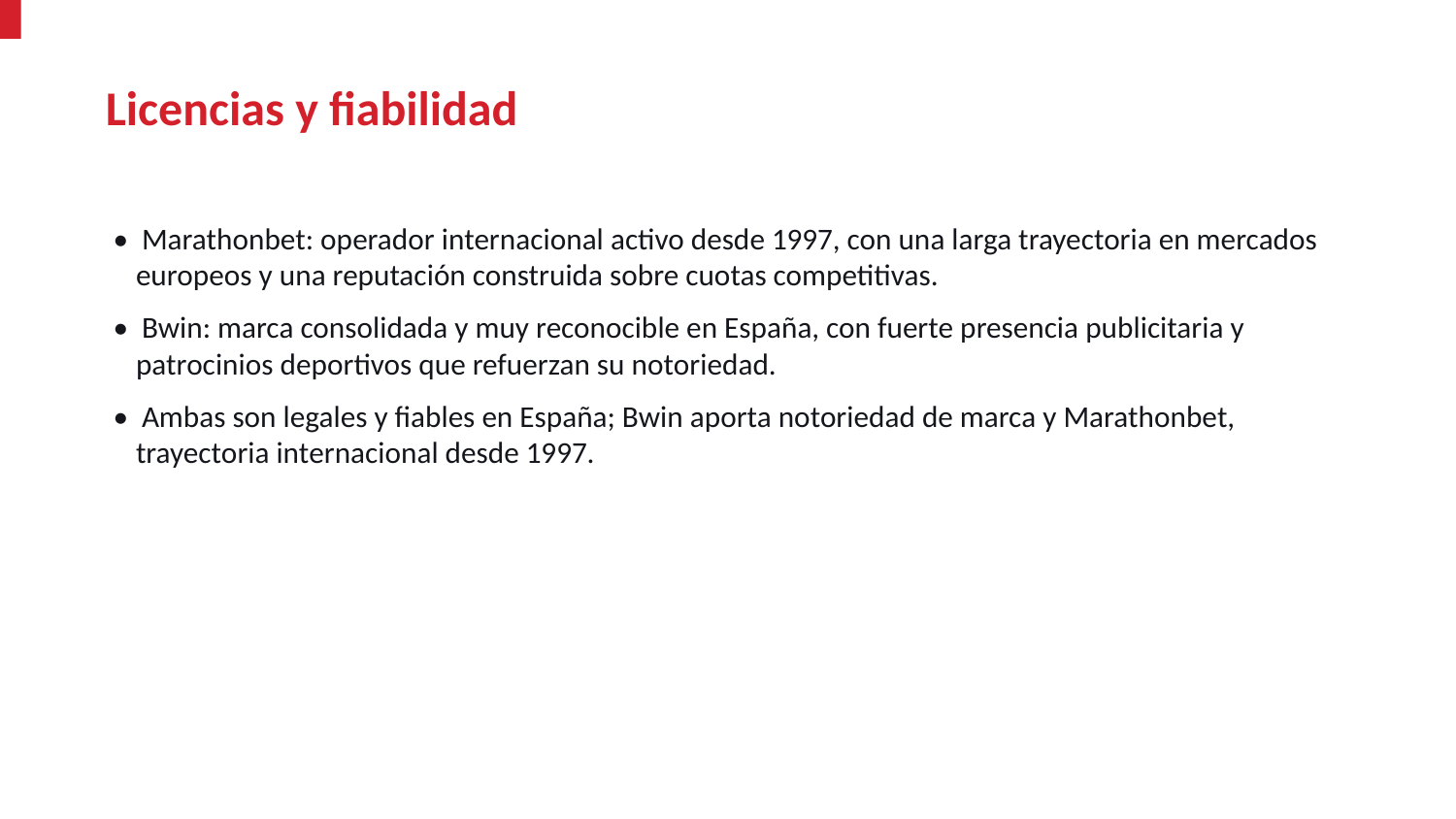

Licencias y fiabilidad
•  Marathonbet: operador internacional activo desde 1997, con una larga trayectoria en mercados europeos y una reputación construida sobre cuotas competitivas.
•  Bwin: marca consolidada y muy reconocible en España, con fuerte presencia publicitaria y patrocinios deportivos que refuerzan su notoriedad.
•  Ambas son legales y fiables en España; Bwin aporta notoriedad de marca y Marathonbet, trayectoria internacional desde 1997.